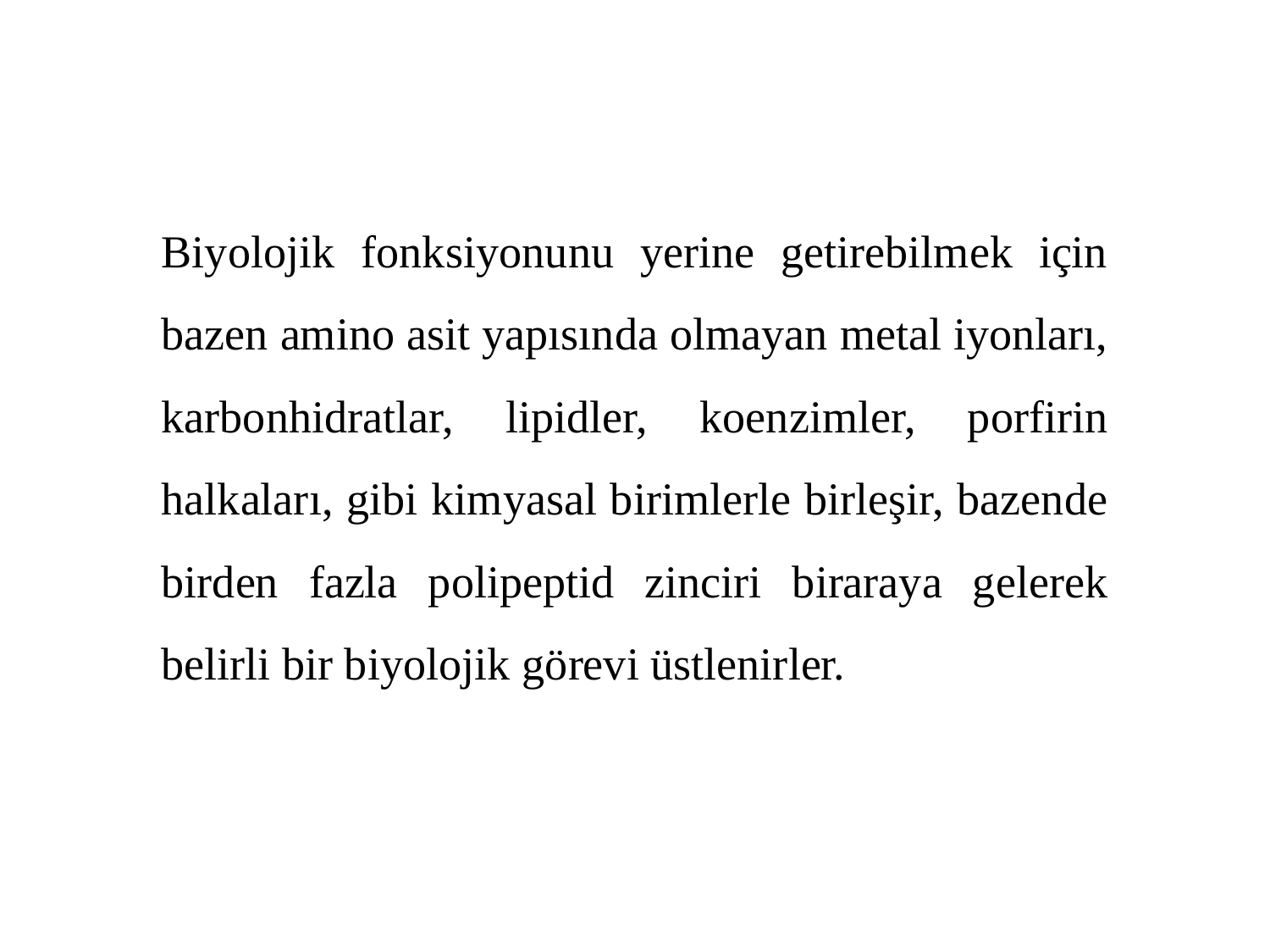

Biyolojik fonksiyonunu yerine getirebilmek için bazen amino asit yapısında olmayan metal iyonları, karbonhidratlar, lipidler, koenzimler, porfirin halkaları, gibi kimyasal birimlerle birleşir, bazende birden fazla polipeptid zinciri biraraya gelerek belirli bir biyolojik görevi üstlenirler.